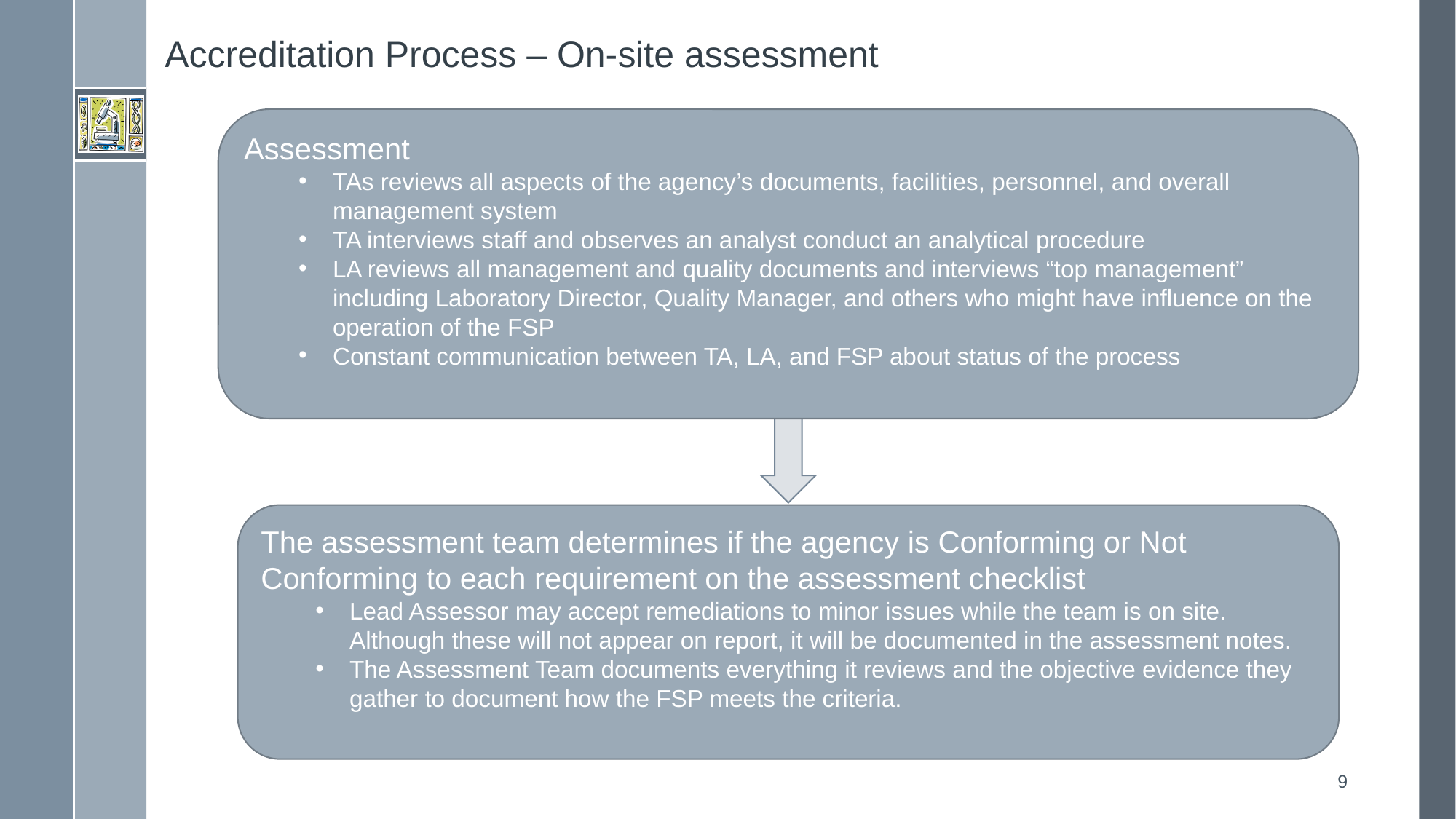

# Accreditation Process – On-site assessment
Assessment
TAs reviews all aspects of the agency’s documents, facilities, personnel, and overall management system
TA interviews staff and observes an analyst conduct an analytical procedure
LA reviews all management and quality documents and interviews “top management”  including Laboratory Director, Quality Manager, and others who might have influence on the operation of the FSP
Constant communication between TA, LA, and FSP about status of the process

The assessment team determines if the agency is Conforming or Not Conforming to each requirement on the assessment checklist
Lead Assessor may accept remediations to minor issues while the team is on site. Although these will not appear on report, it will be documented in the assessment notes.
The Assessment Team documents everything it reviews and the objective evidence they gather to document how the FSP meets the criteria.

9